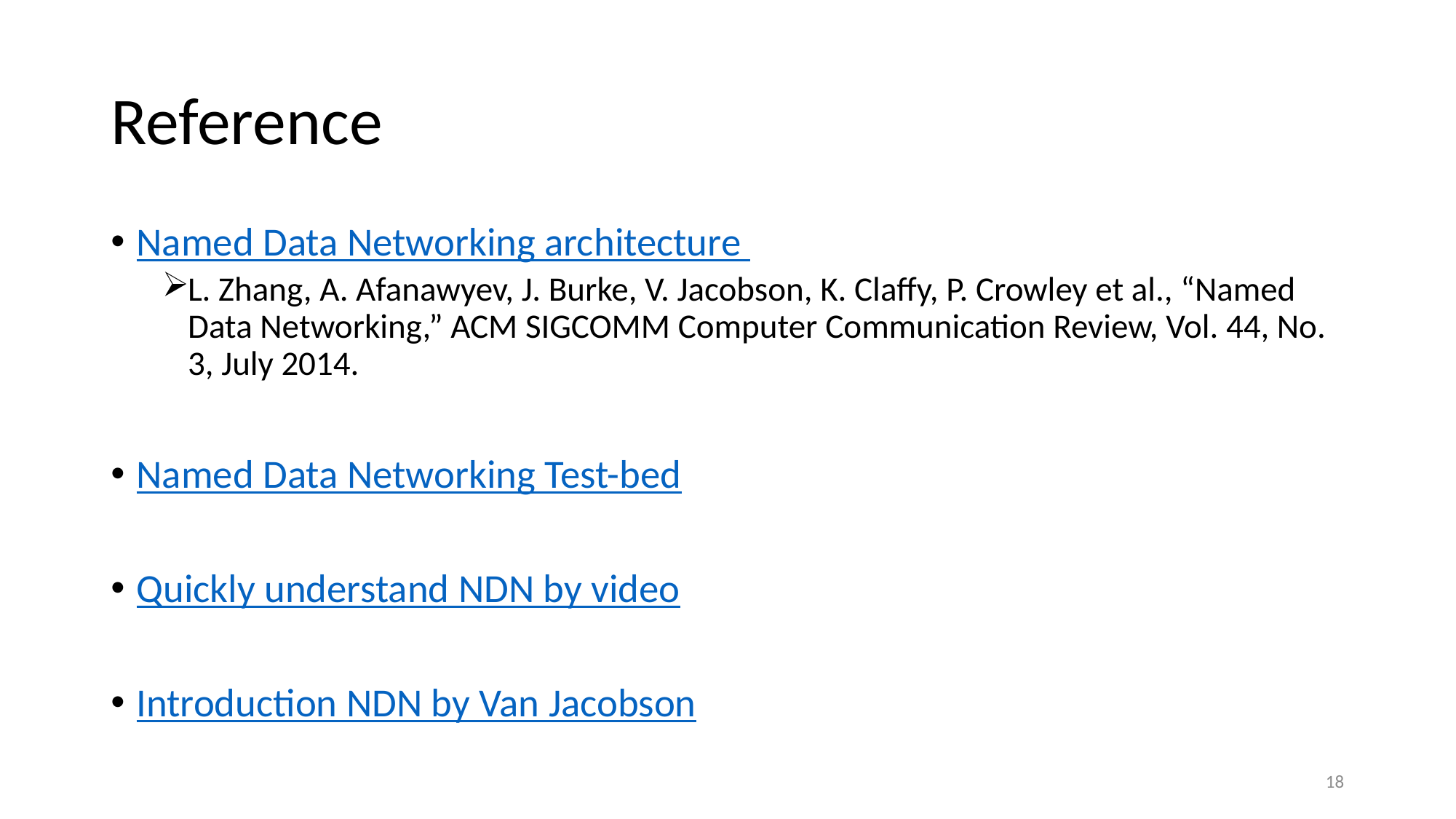

# Reference
Named Data Networking architecture
L. Zhang, A. Afanawyev, J. Burke, V. Jacobson, K. Claffy, P. Crowley et al., “Named Data Networking,” ACM SIGCOMM Computer Communication Review, Vol. 44, No. 3, July 2014.

Named Data Networking Test-bed

Quickly understand NDN by video

Introduction NDN by Van Jacobson

18